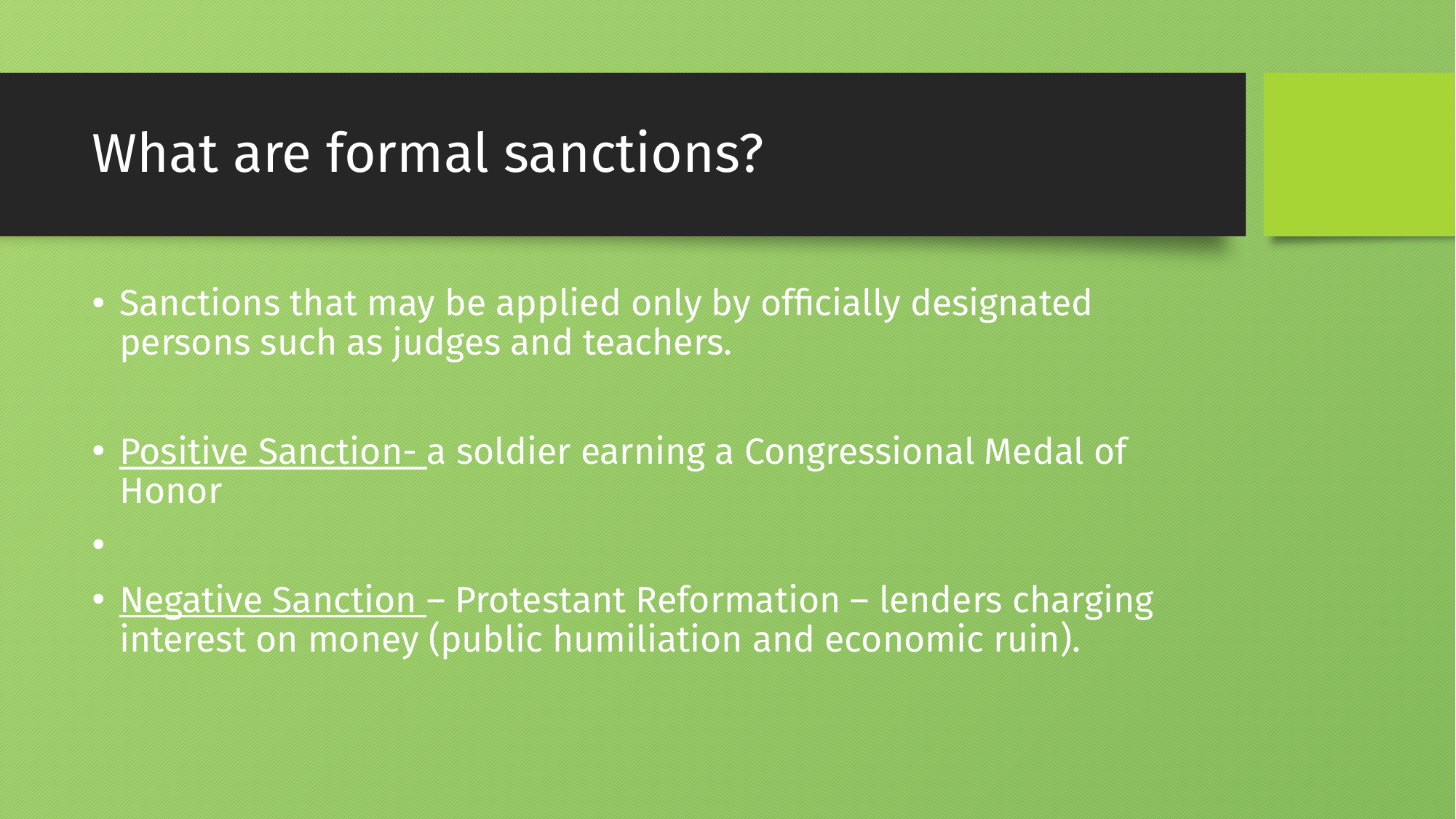

# What are formal sanctions?
Sanctions that may be applied only by officially designated persons such as judges and teachers.

Positive Sanction- a soldier earning a Congressional Medal of Honor

Negative Sanction – Protestant Reformation – lenders charging interest on money (public humiliation and economic ruin).